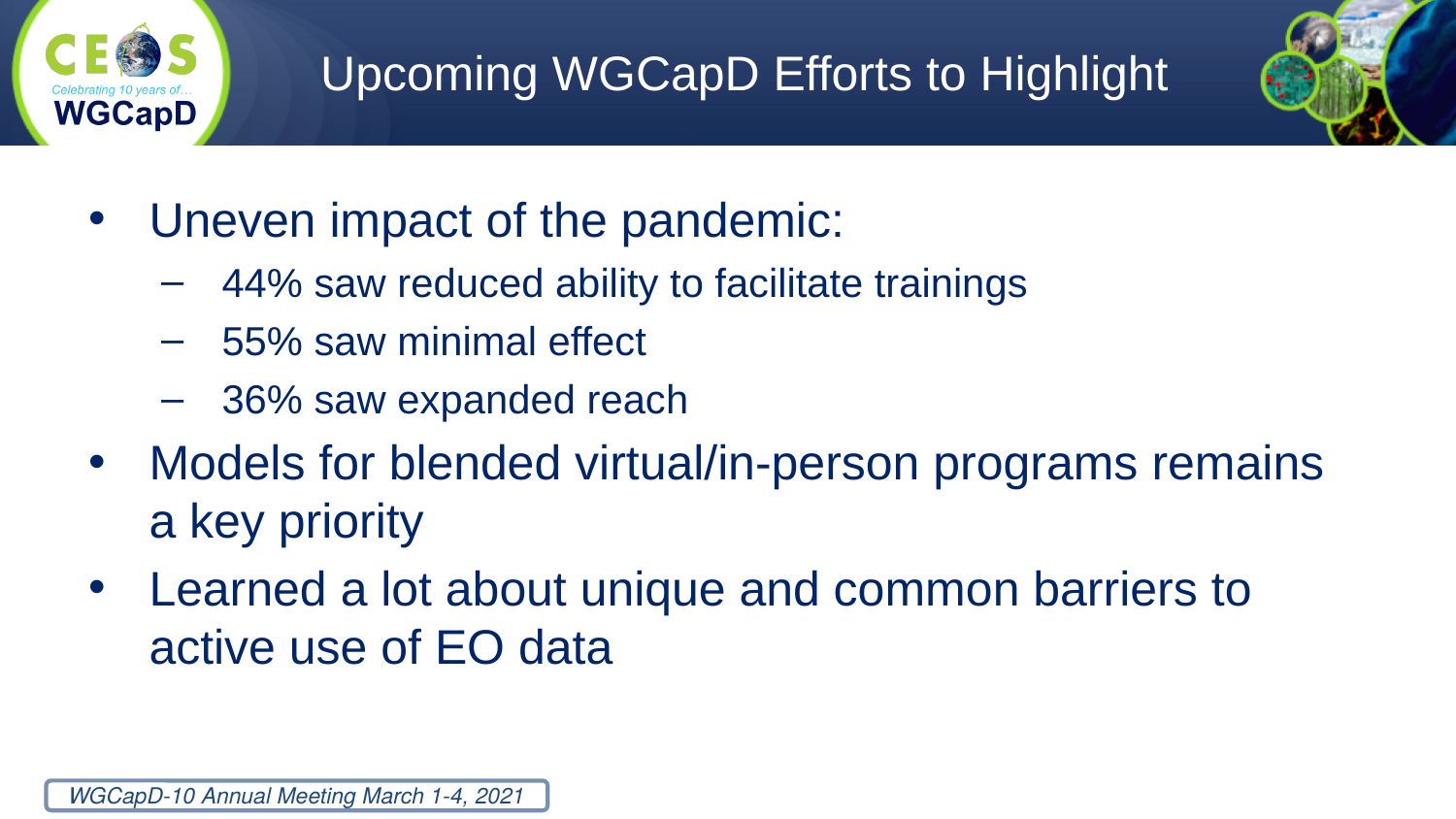

# Upcoming WGCapD Efforts to Highlight
Uneven impact of the pandemic:
44% saw reduced ability to facilitate trainings
55% saw minimal effect
36% saw expanded reach
Models for blended virtual/in-person programs remains a key priority
Learned a lot about unique and common barriers to active use of EO data